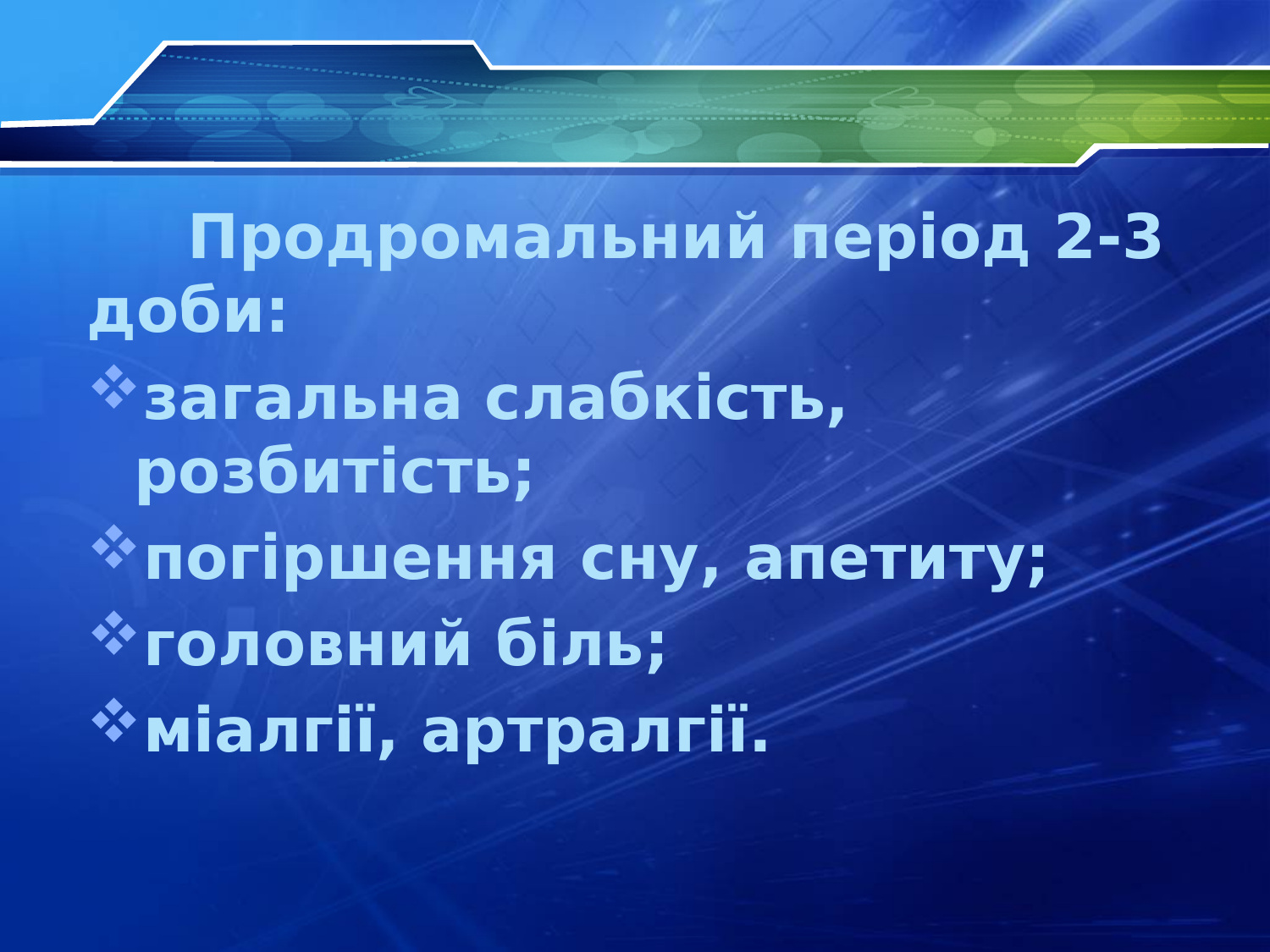

Продромальний період 2-3 доби:
загальна слабкість, розбитість;
погіршення сну, апетиту;
головний біль;
міалгії, артралгії.